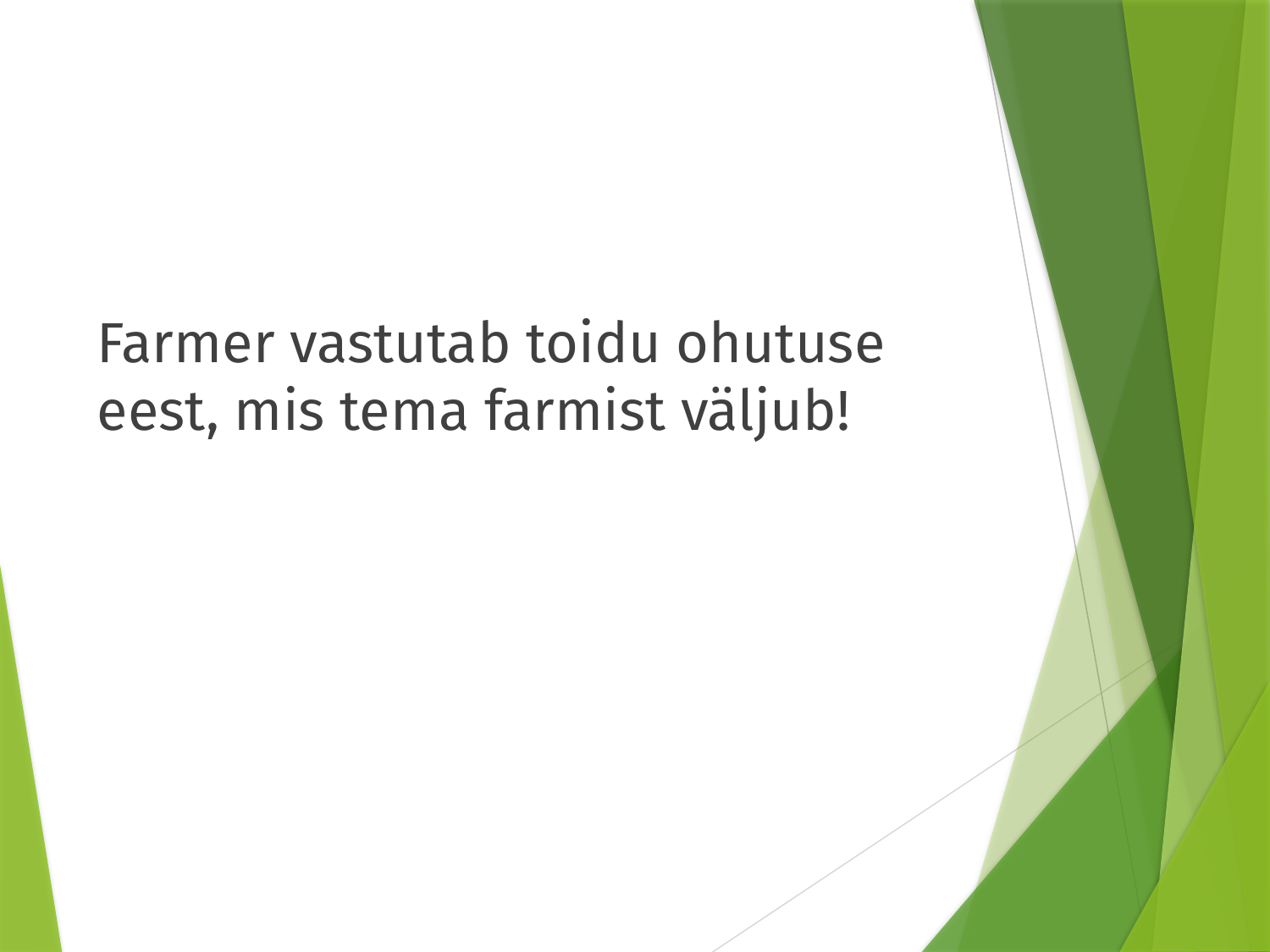

#
Farmer vastutab toidu ohutuse eest, mis tema farmist väljub!